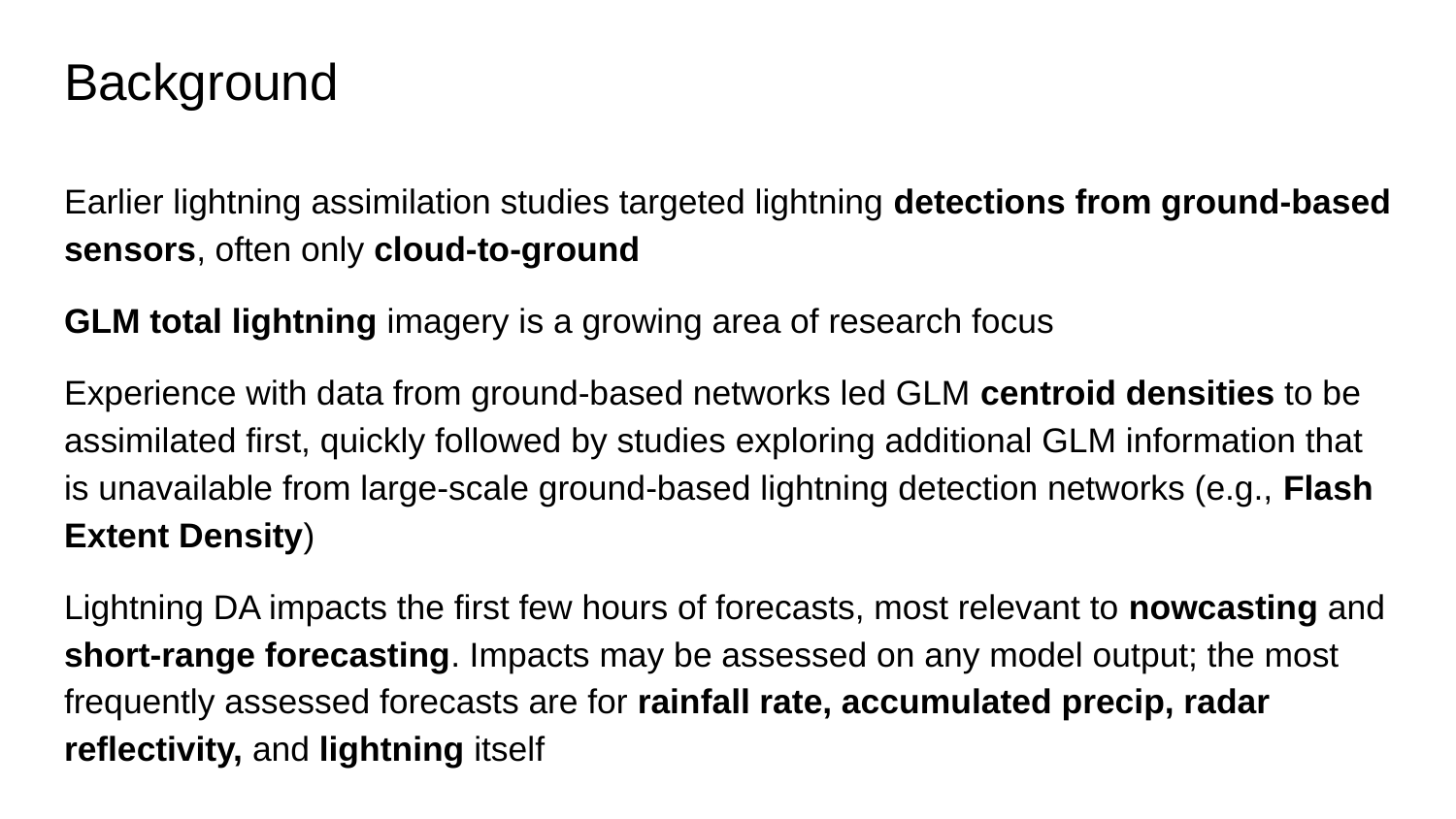

# Background
Earlier lightning assimilation studies targeted lightning detections from ground-based sensors, often only cloud-to-ground
GLM total lightning imagery is a growing area of research focus
Experience with data from ground-based networks led GLM centroid densities to be assimilated first, quickly followed by studies exploring additional GLM information that is unavailable from large-scale ground-based lightning detection networks (e.g., Flash Extent Density)
Lightning DA impacts the first few hours of forecasts, most relevant to nowcasting and short-range forecasting. Impacts may be assessed on any model output; the most frequently assessed forecasts are for rainfall rate, accumulated precip, radar reflectivity, and lightning itself